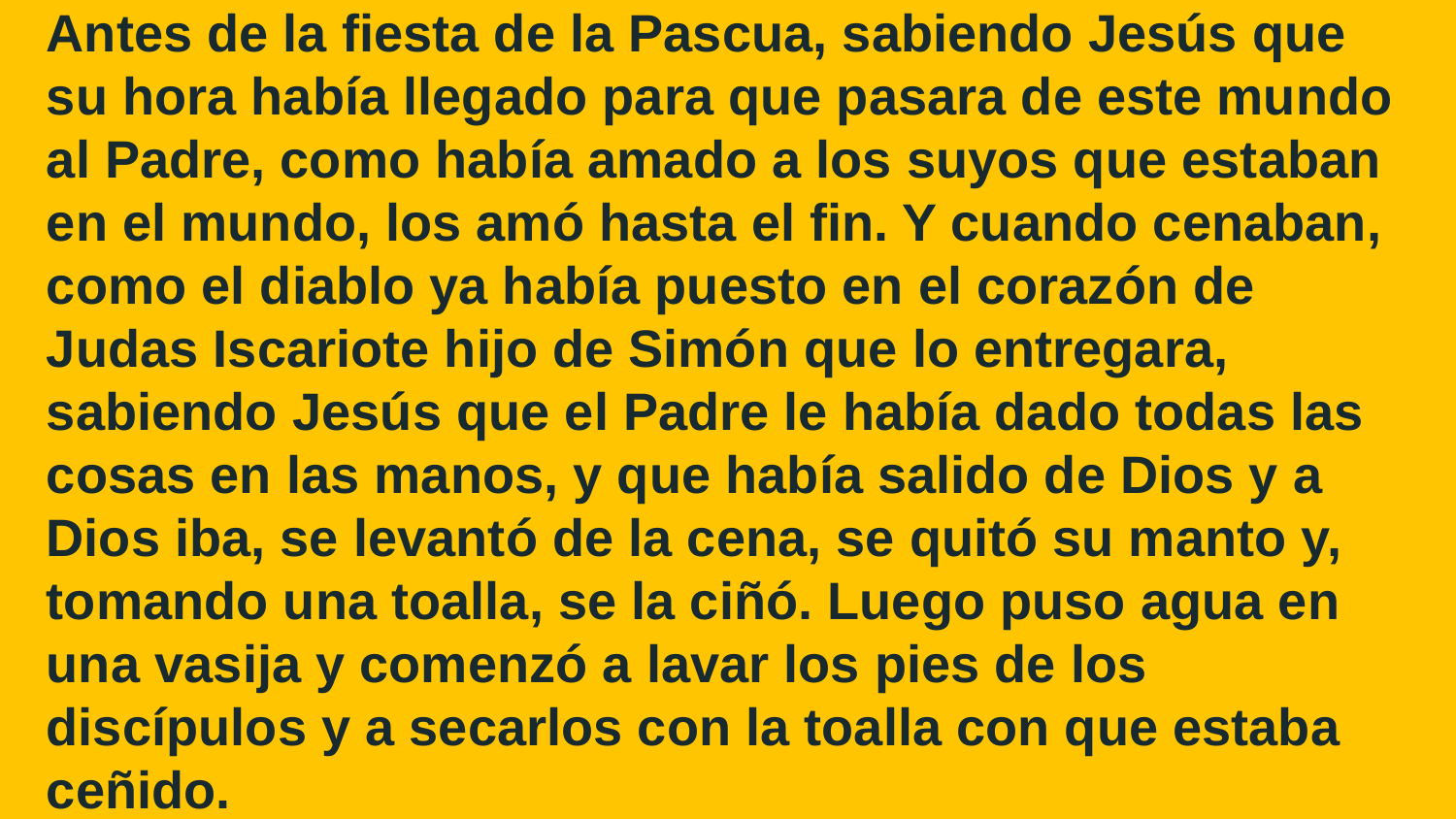

Antes de la fiesta de la Pascua, sabiendo Jesús que su hora había llegado para que pasara de este mundo al Padre, como había amado a los suyos que estaban en el mundo, los amó hasta el fin. Y cuando cenaban, como el diablo ya había puesto en el corazón de Judas Iscariote hijo de Simón que lo entregara, sabiendo Jesús que el Padre le había dado todas las cosas en las manos, y que había salido de Dios y a Dios iba, se levantó de la cena, se quitó su manto y, tomando una toalla, se la ciñó. Luego puso agua en una vasija y comenzó a lavar los pies de los discípulos y a secarlos con la toalla con que estaba ceñido.